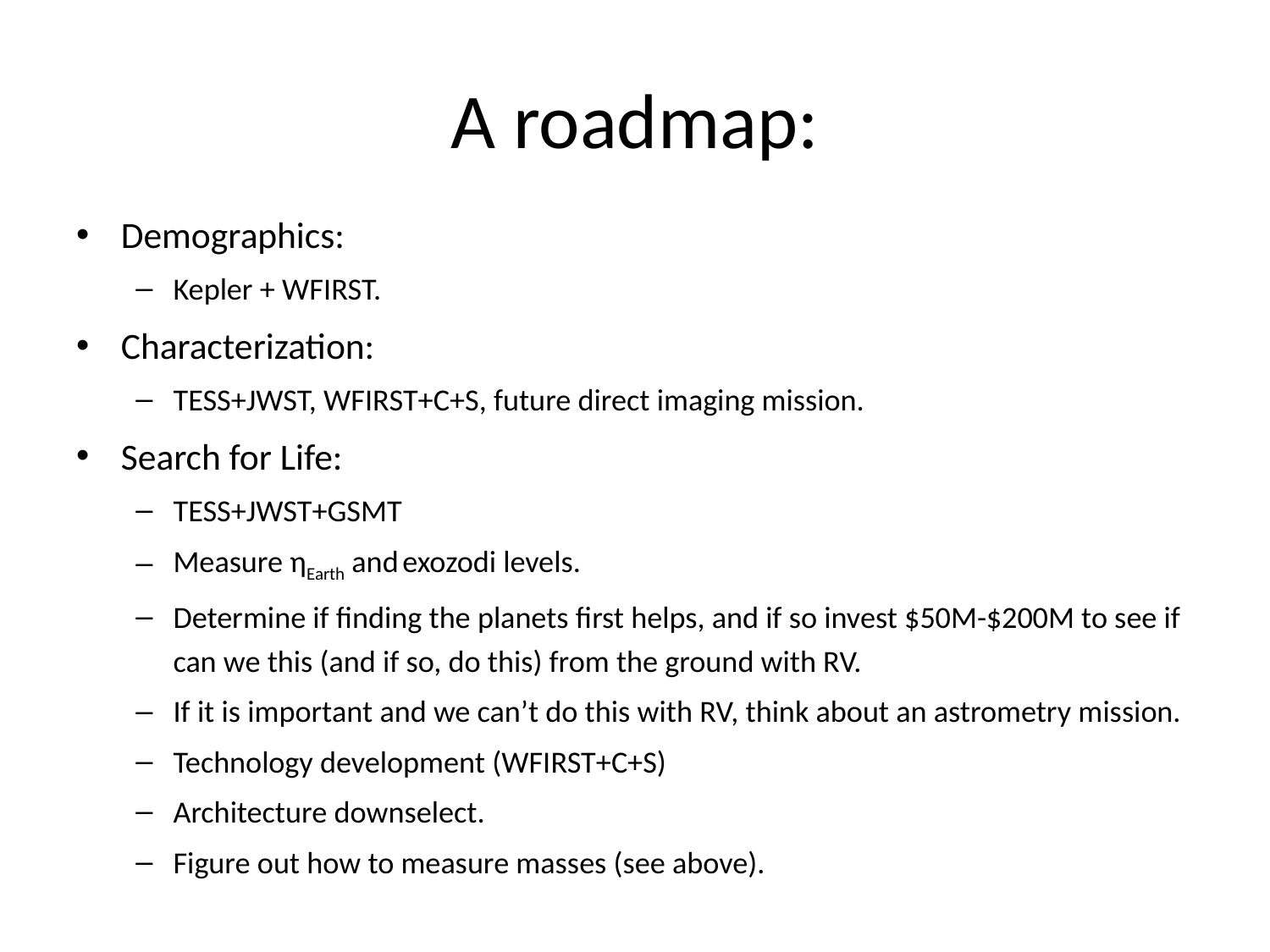

# A roadmap:
Demographics:
Kepler + WFIRST.
Characterization:
TESS+JWST, WFIRST+C+S, future direct imaging mission.
Search for Life:
TESS+JWST+GSMT
Measure ηEarth and exozodi levels.
Determine if finding the planets first helps, and if so invest $50M-$200M to see if can we this (and if so, do this) from the ground with RV.
If it is important and we can’t do this with RV, think about an astrometry mission.
Technology development (WFIRST+C+S)
Architecture downselect.
Figure out how to measure masses (see above).